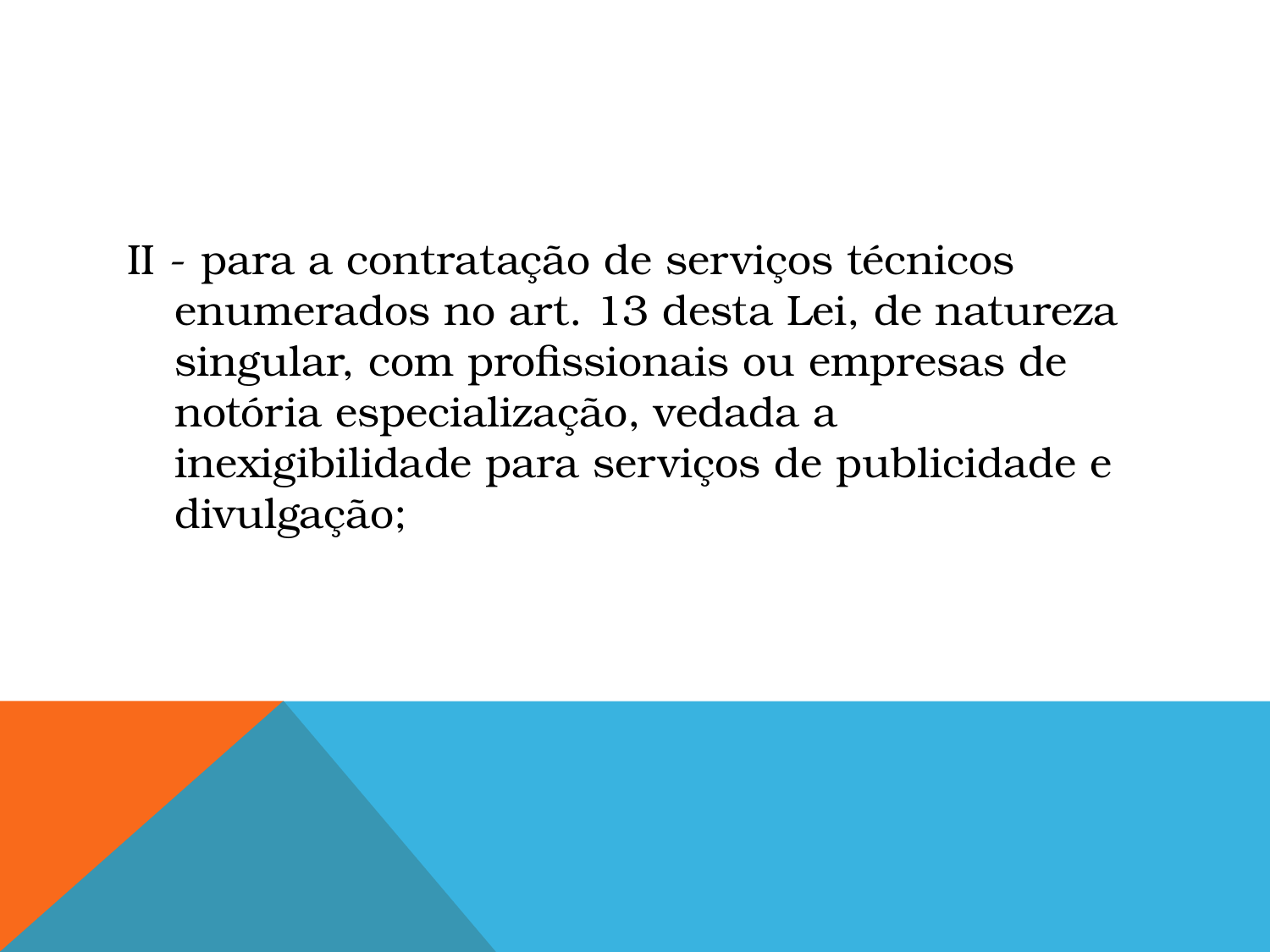

#

II - para a contratação de serviços técnicos enumerados no art. 13 desta Lei, de natureza singular, com profissionais ou empresas de notória especialização, vedada a inexigibilidade para serviços de publicidade e divulgação;